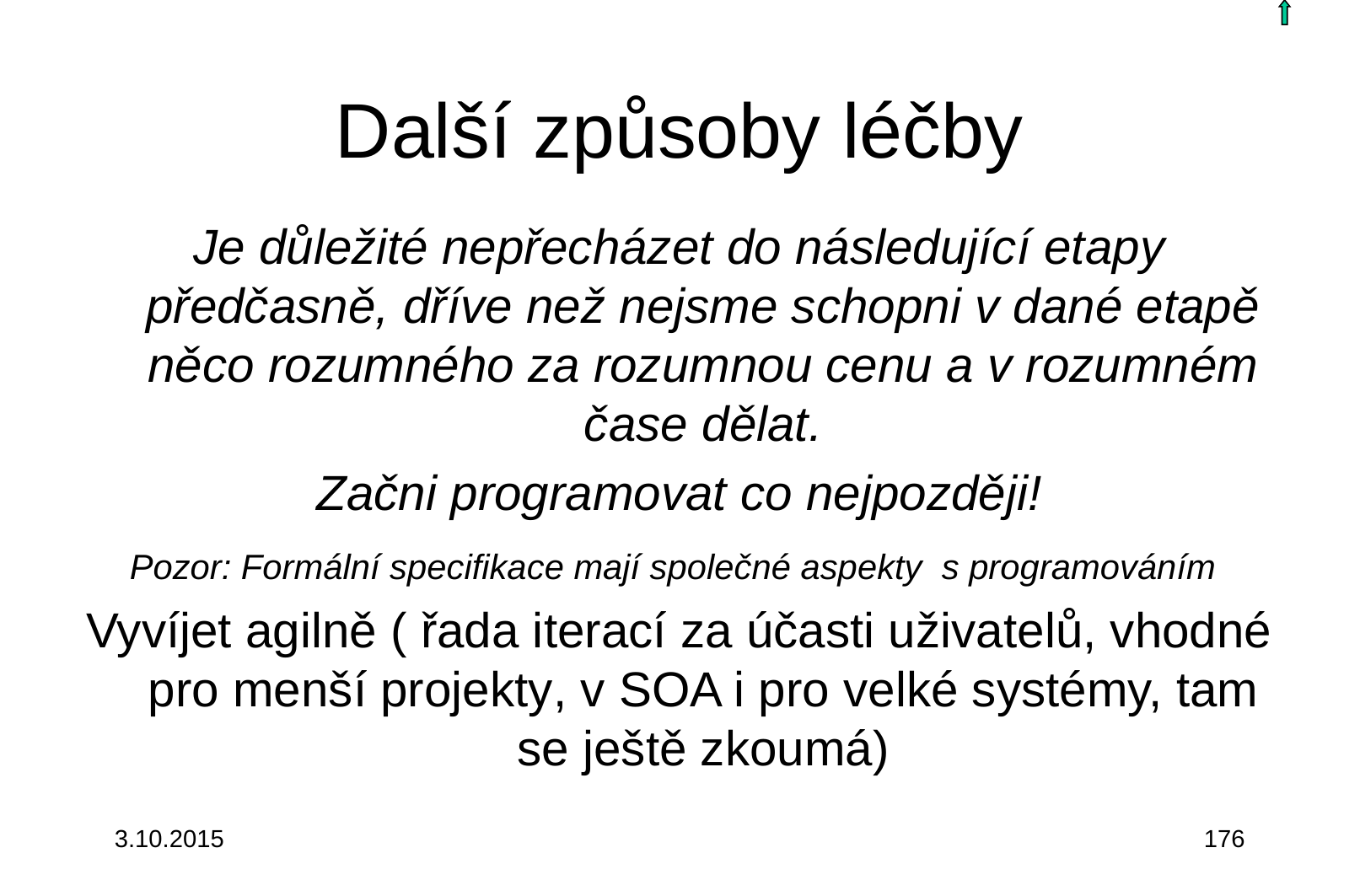

# Další způsoby léčby
Je důležité nepřecházet do následující etapy předčasně, dříve než nejsme schopni v dané etapě něco rozumného za rozumnou cenu a v rozumném čase dělat.
Začni programovat co nejpozději!
Pozor: Formální specifikace mají společné aspekty  s programováním
Vyvíjet agilně ( řada iterací za účasti uživatelů, vhodné pro menší projekty, v SOA i pro velké systémy, tam se ještě zkoumá)
3.10.2015
176